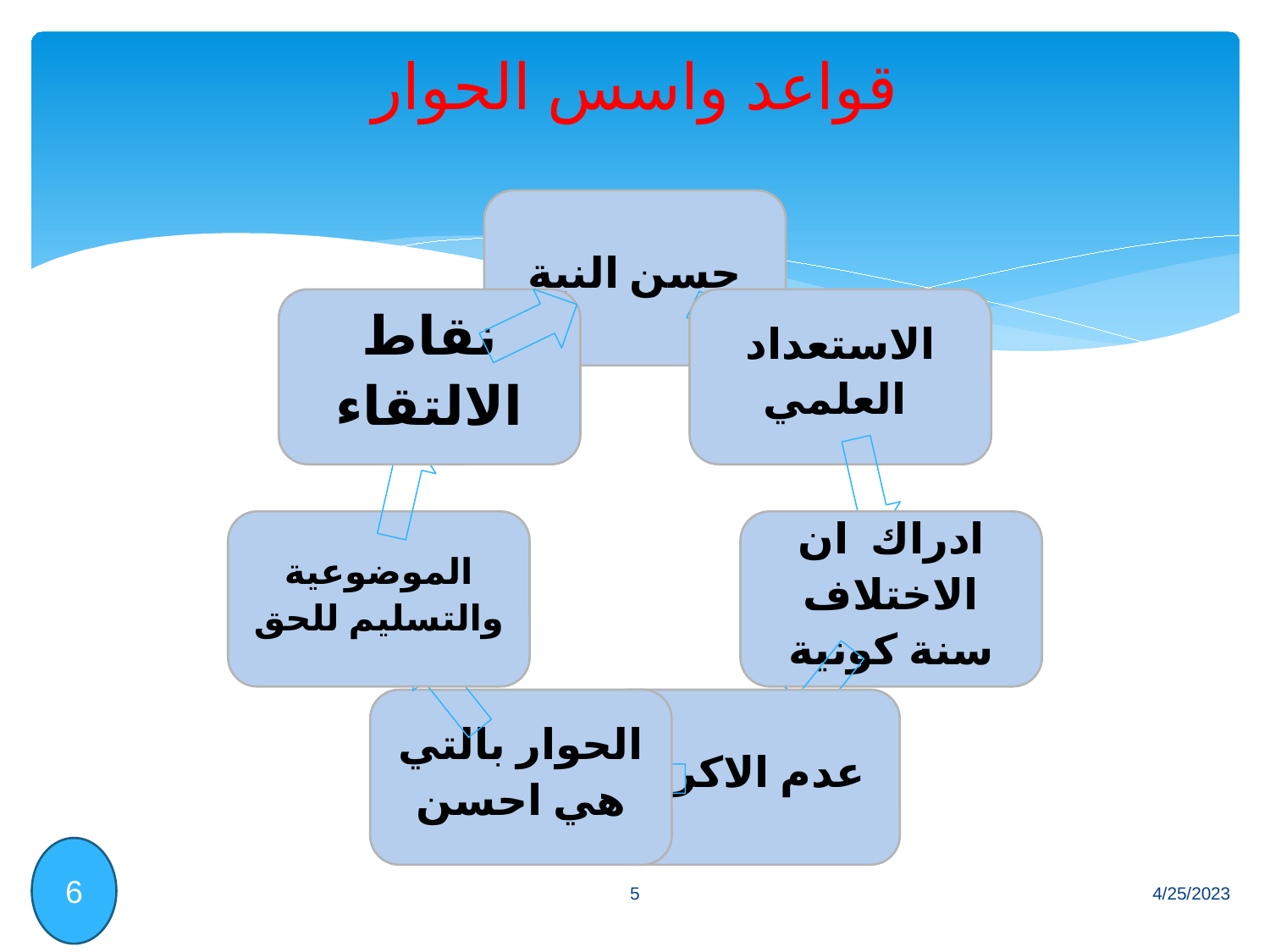

# قواعد واسس الحوار
حسن النية
الموضوعية والتسليم للحق
6
5
4/25/2023